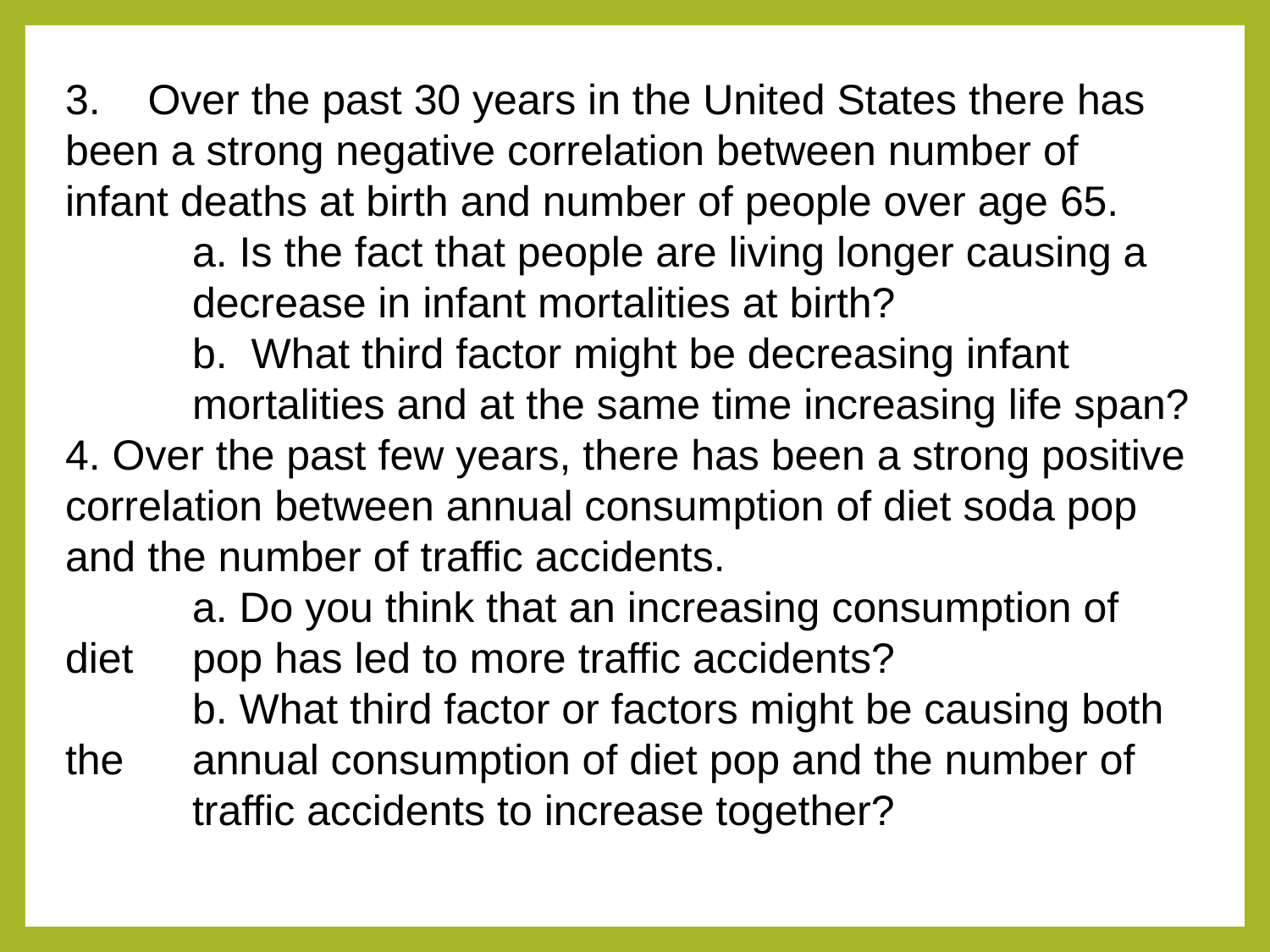

3.    Over the past 30 years in the United States there has been a strong negative correlation between number of infant deaths at birth and number of people over age 65.
	a. Is the fact that people are living longer causing a 	decrease in infant mortalities at birth?
	b.  What third factor might be decreasing infant  	mortalities and at the same time increasing life span?
4. Over the past few years, there has been a strong positive correlation between annual consumption of diet soda pop and the number of traffic accidents.
	a. Do you think that an increasing consumption of diet 	pop has led to more traffic accidents?
	b. What third factor or factors might be causing both the 	annual consumption of diet pop and the number of 	traffic accidents to increase together?